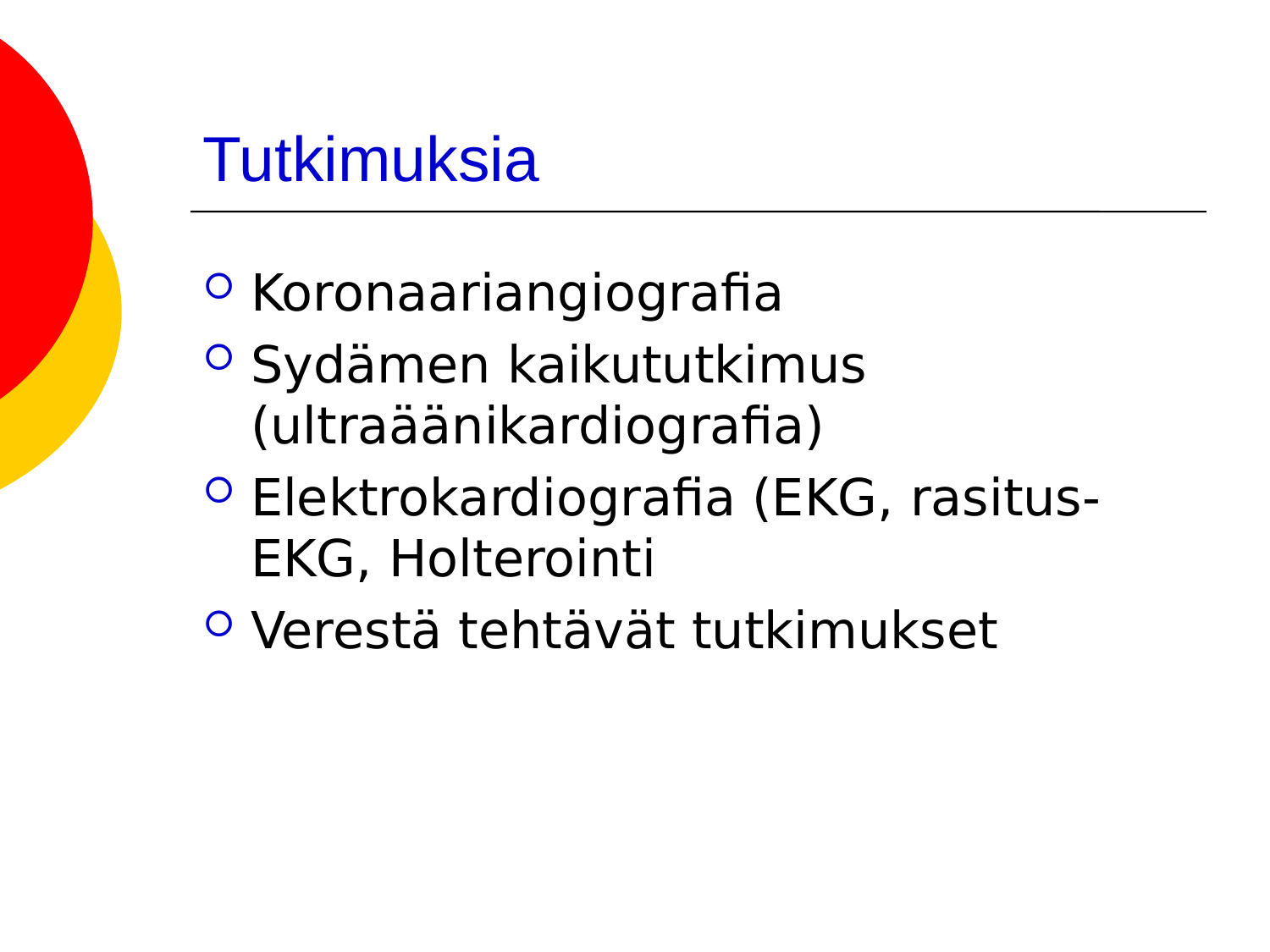

# Tutkimuksia
Koronaariangiografia
Sydämen kaikututkimus (ultraäänikardiografia)
Elektrokardiografia (EKG, rasitus-EKG, Holterointi
Verestä tehtävät tutkimukset